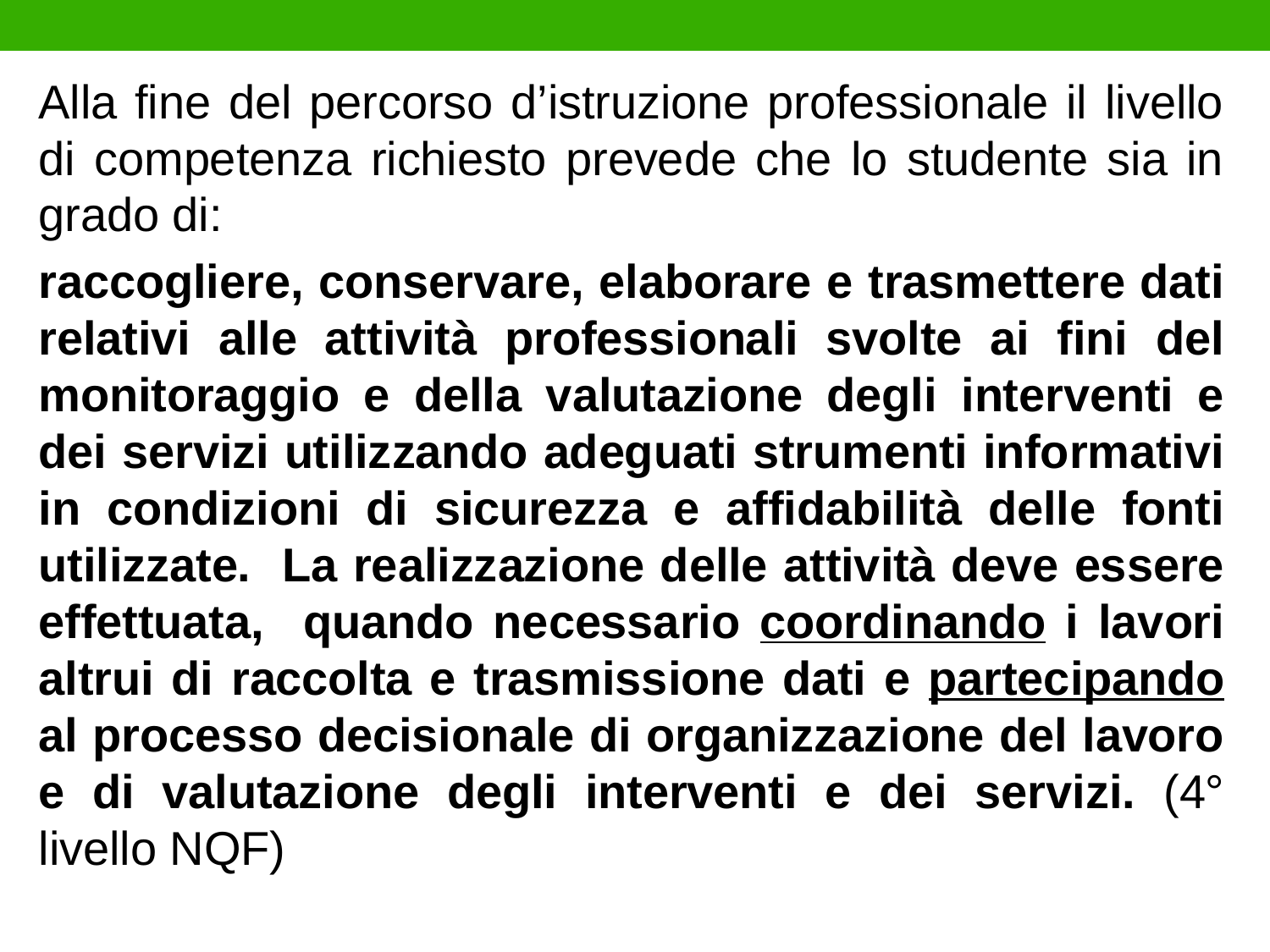

Alla fine del percorso d’istruzione professionale il livello di competenza richiesto prevede che lo studente sia in grado di:
raccogliere, conservare, elaborare e trasmettere dati relativi alle attività professionali svolte ai fini del monitoraggio e della valutazione degli interventi e dei servizi utilizzando adeguati strumenti informativi in condizioni di sicurezza e affidabilità delle fonti utilizzate.  La realizzazione delle attività deve essere effettuata,  quando necessario coordinando i lavori altrui di raccolta e trasmissione dati e partecipando al processo decisionale di organizzazione del lavoro e di valutazione degli interventi e dei servizi. (4° livello NQF)